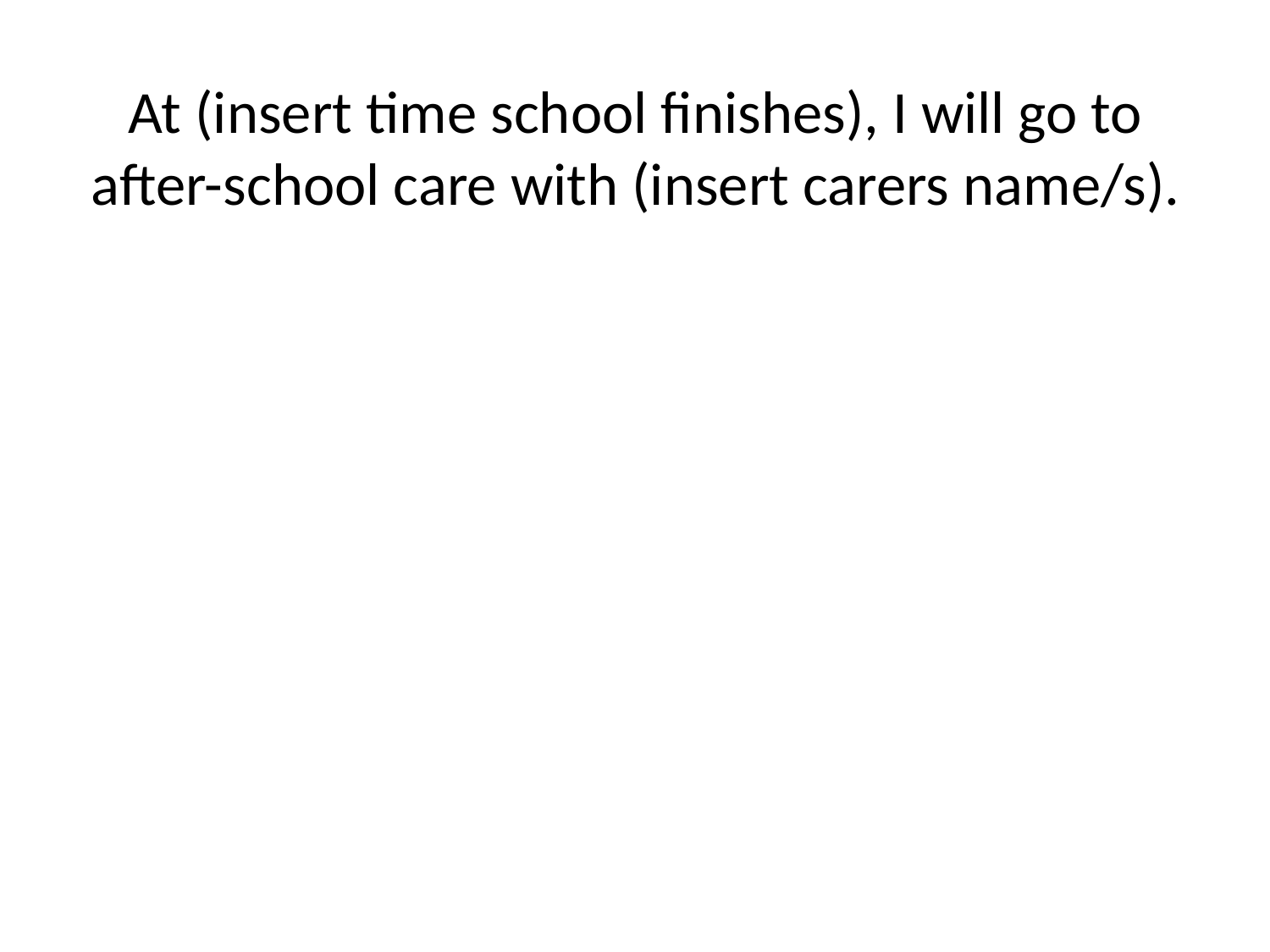

# At (insert time school finishes), I will go to after-school care with (insert carers name/s).